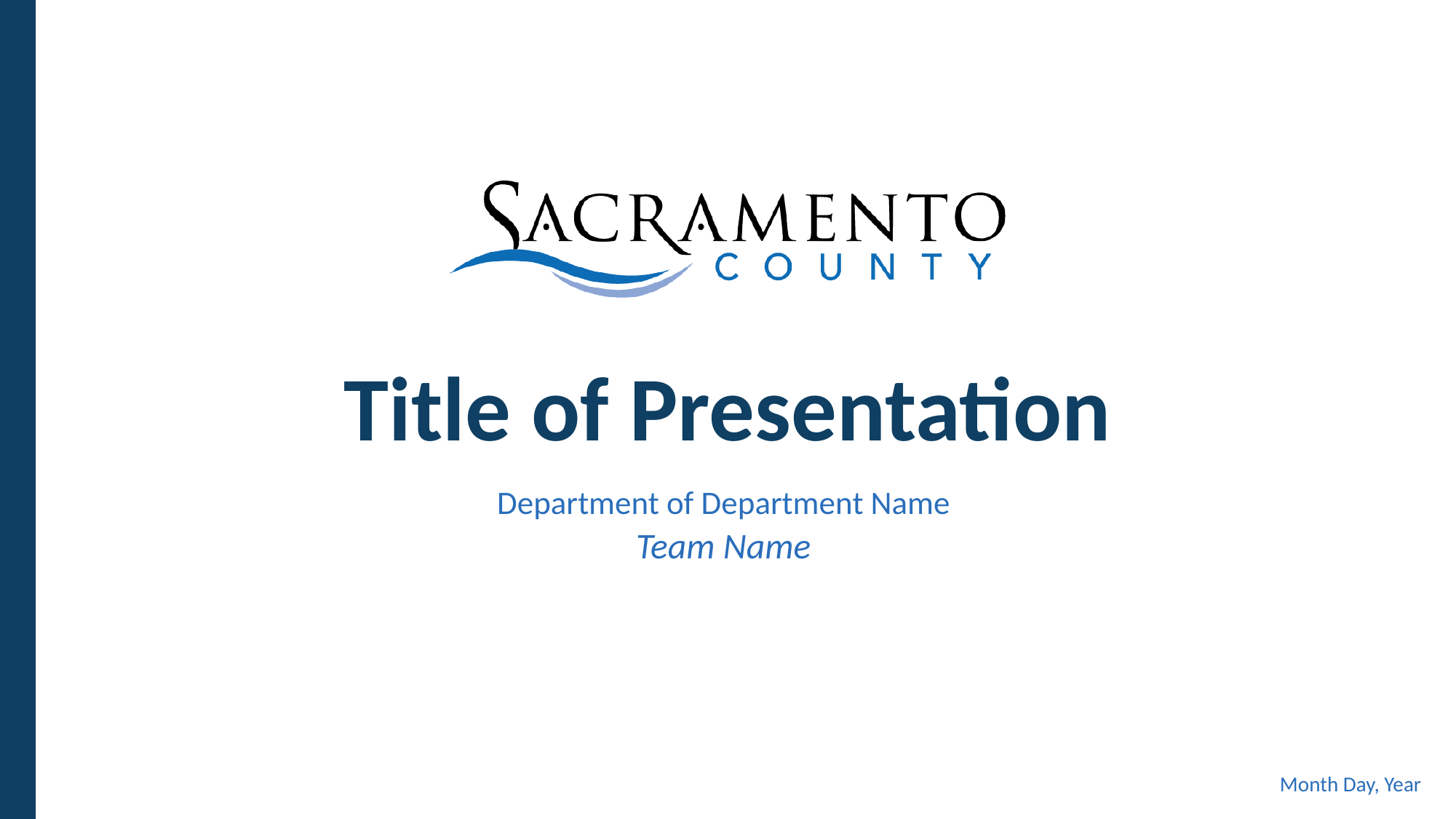

# Title of Presentation
Department of Department Name

Team Name

Month Day, Year